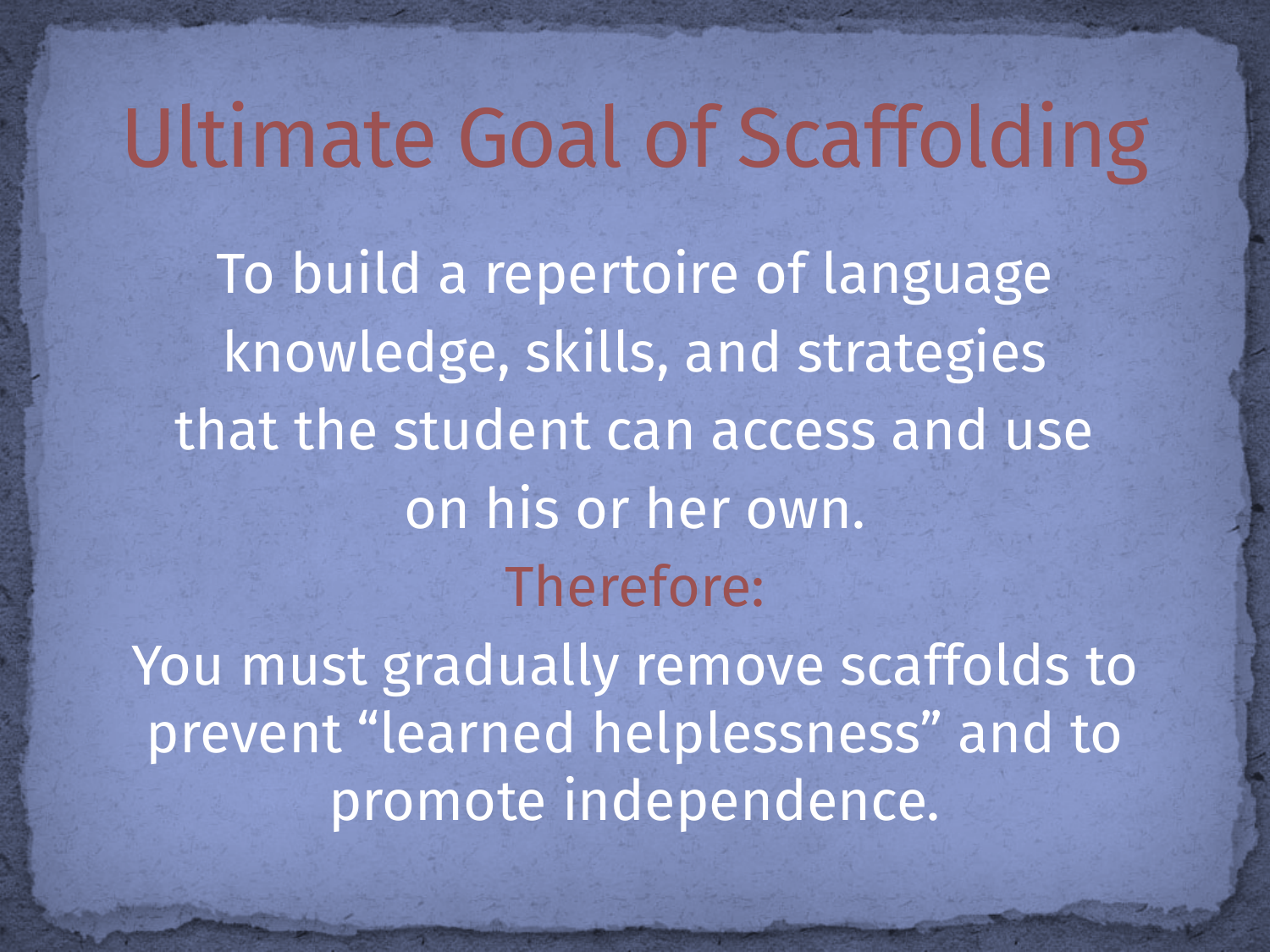

# Ultimate Goal of Scaffolding

To build a repertoire of language
knowledge, skills, and strategies
that the student can access and use
on his or her own.
Therefore:
You must gradually remove scaffolds to prevent “learned helplessness” and to promote independence.